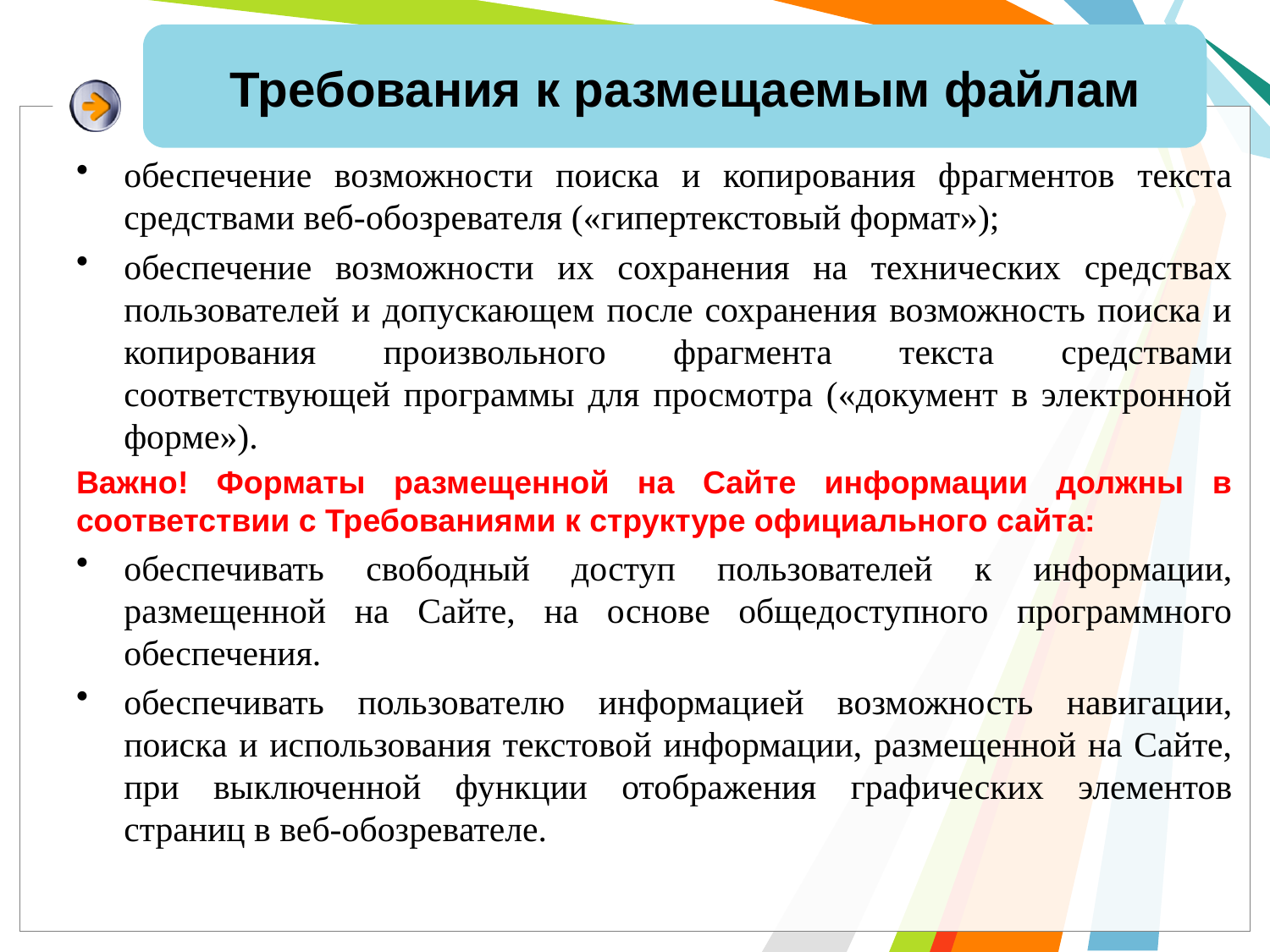

# Требования к размещаемым файлам
обеспечение возможности поиска и копирования фрагментов текста средствами веб-обозревателя («гипертекстовый формат»);
обеспечение возможности их сохранения на технических средствах пользователей и допускающем после сохранения возможность поиска и копирования произвольного фрагмента текста средствами соответствующей программы для просмотра («документ в электронной форме»).
Важно! Форматы размещенной на Сайте информации должны в соответствии с Требованиями к структуре официального сайта:
обеспечивать свободный доступ пользователей к информации, размещенной на Сайте, на основе общедоступного программного обеспечения.
обеспечивать пользователю информацией возможность навигации, поиска и использования текстовой информации, размещенной на Сайте, при выключенной функции отображения графических элементов страниц в веб-обозревателе.